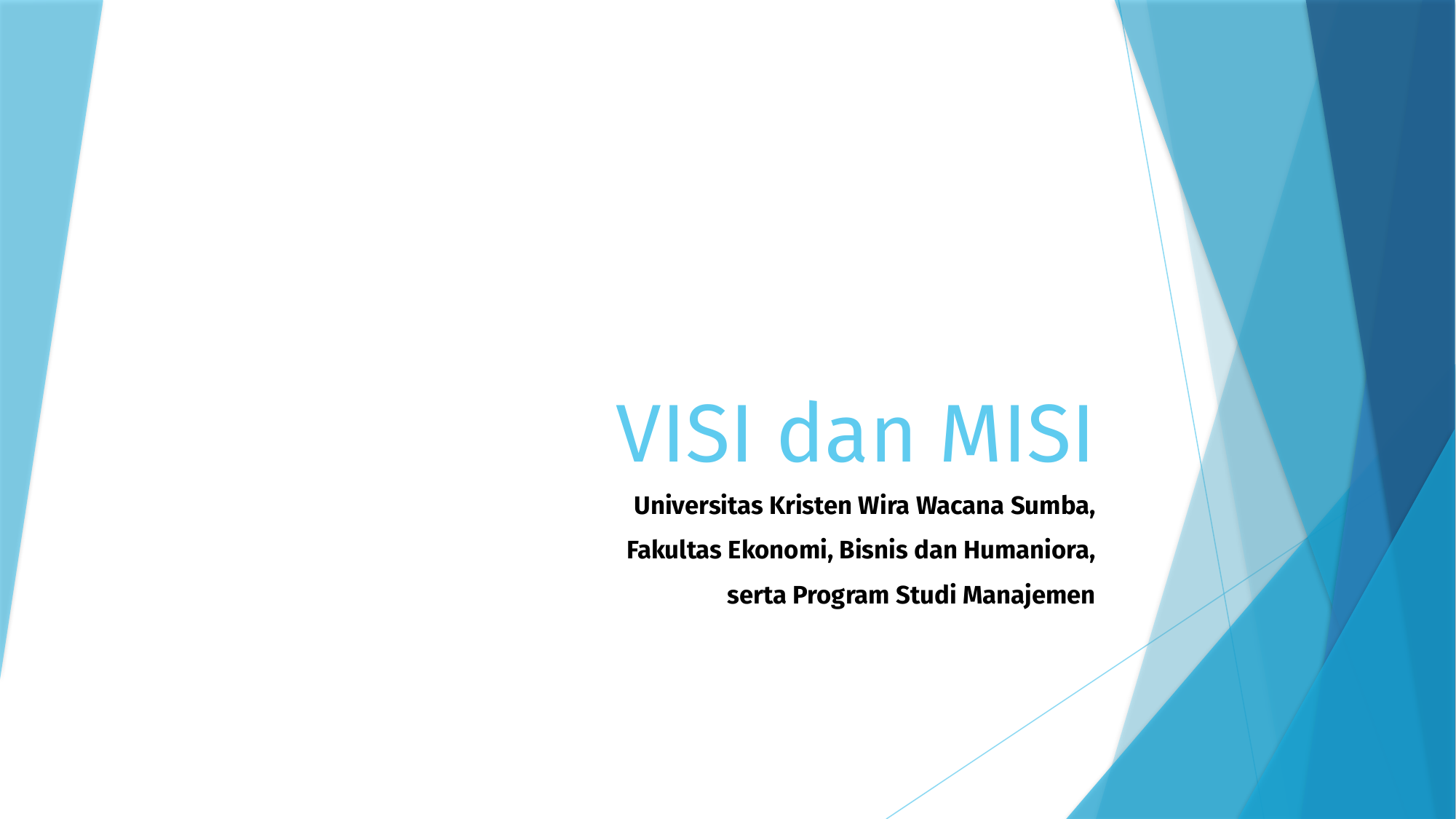

# VISI dan MISI
Universitas Kristen Wira Wacana Sumba,
Fakultas Ekonomi, Bisnis dan Humaniora,
serta Program Studi Manajemen